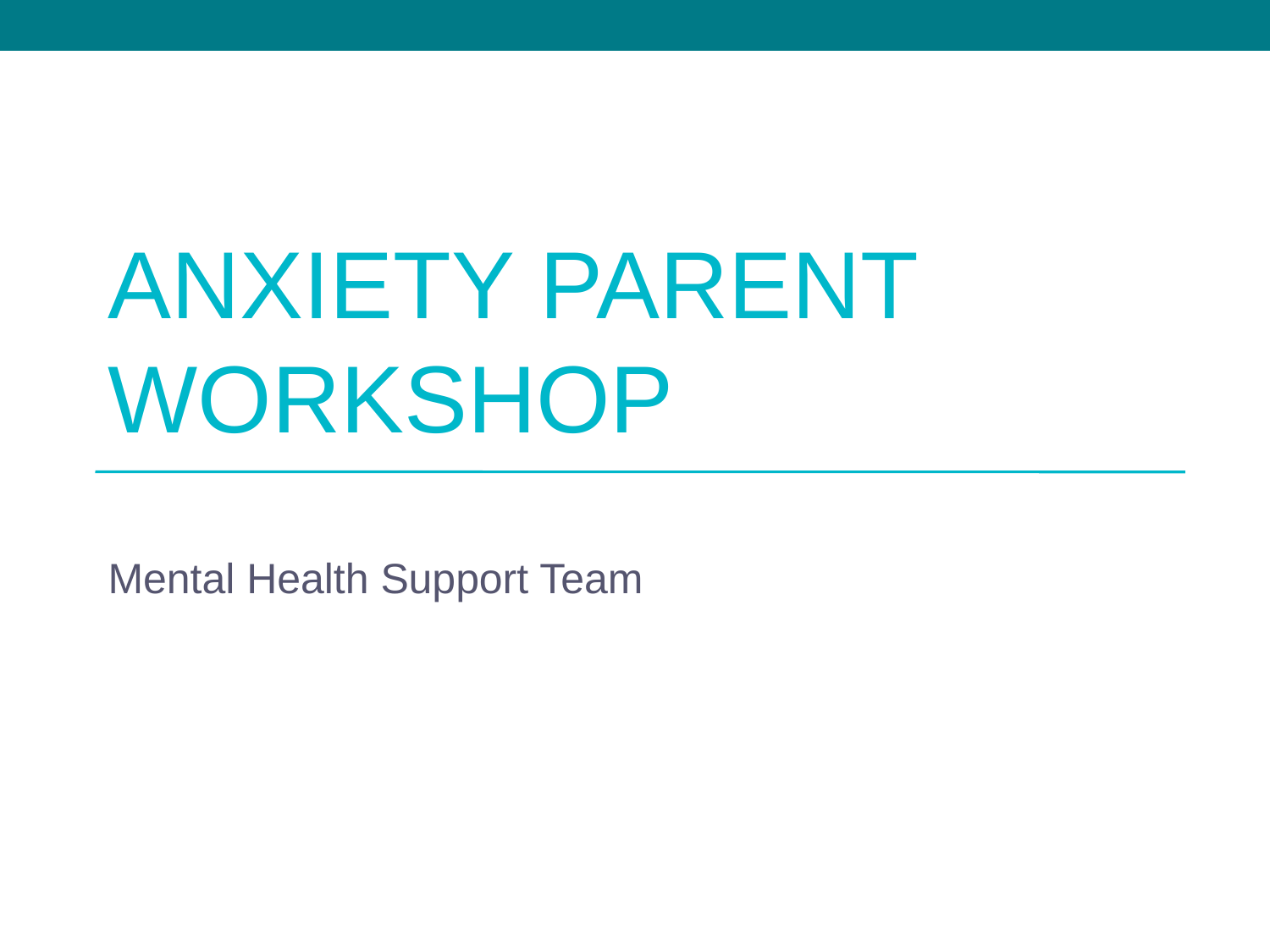

# ANXIETY PARENT WORKSHOP

Mental Health Support Team